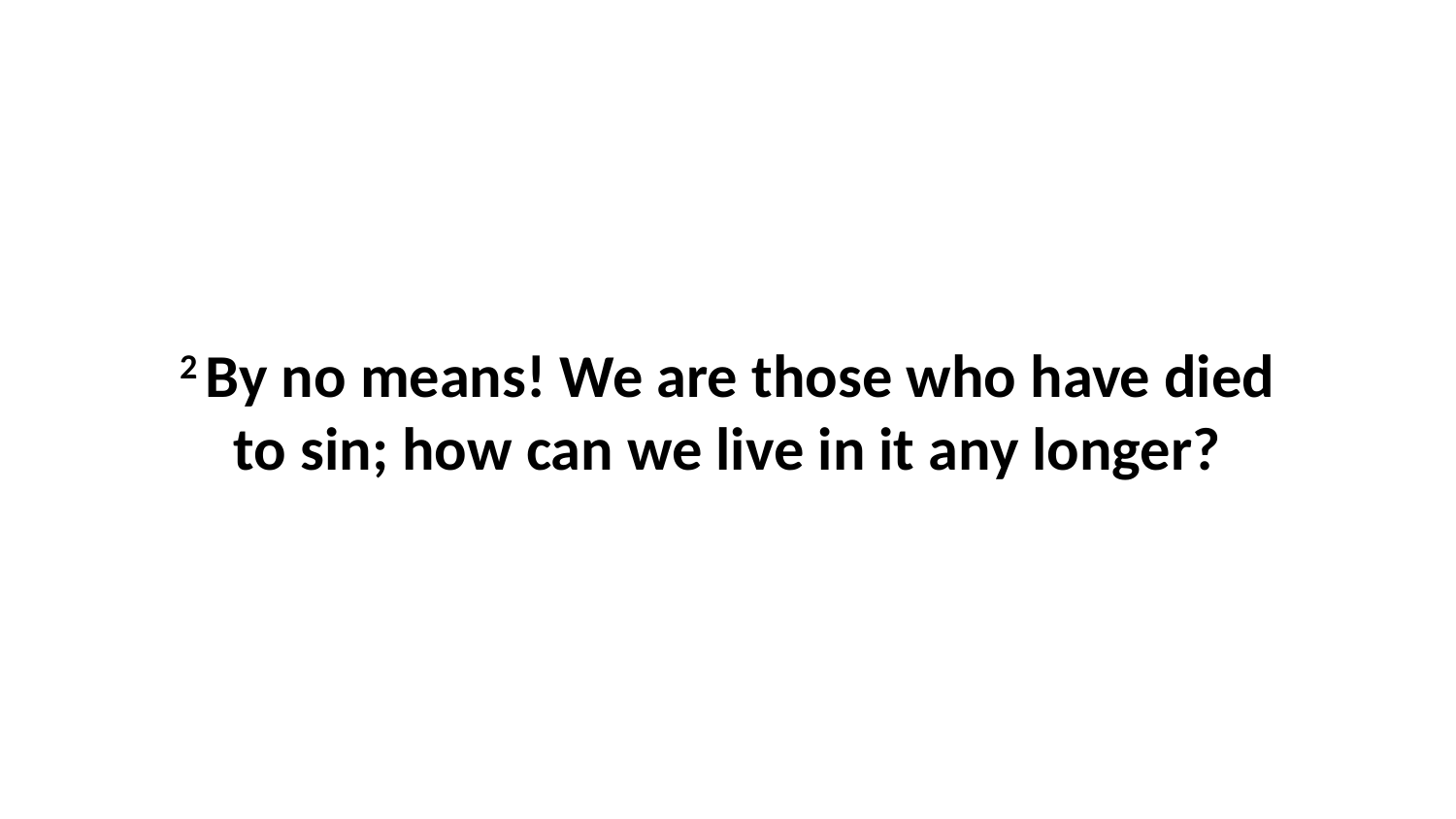

2 By no means! We are those who have died to sin; how can we live in it any longer?